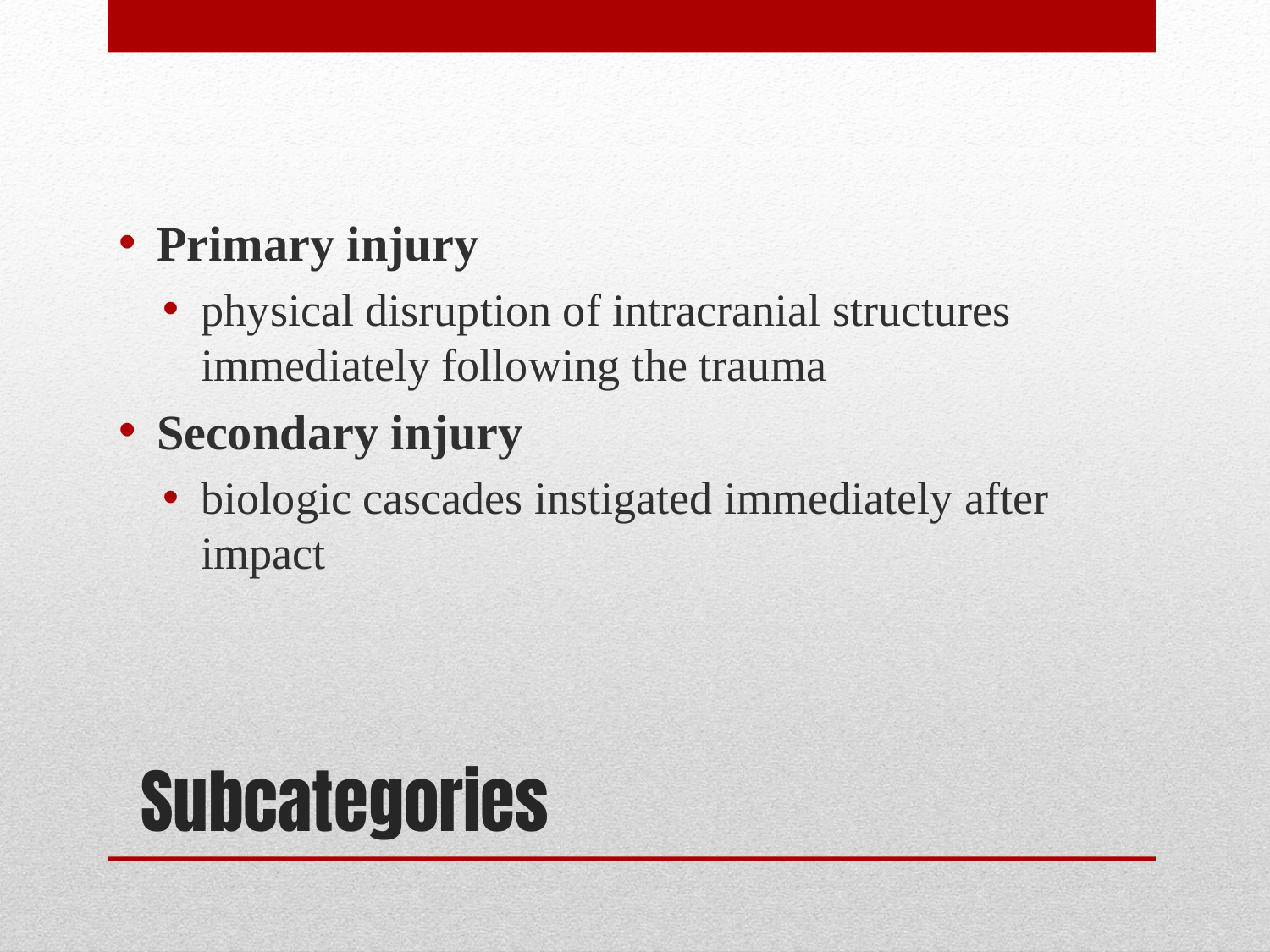

Primary injury
physical disruption of intracranial structures immediately following the trauma
Secondary injury
biologic cascades instigated immediately after impact
# Subcategories